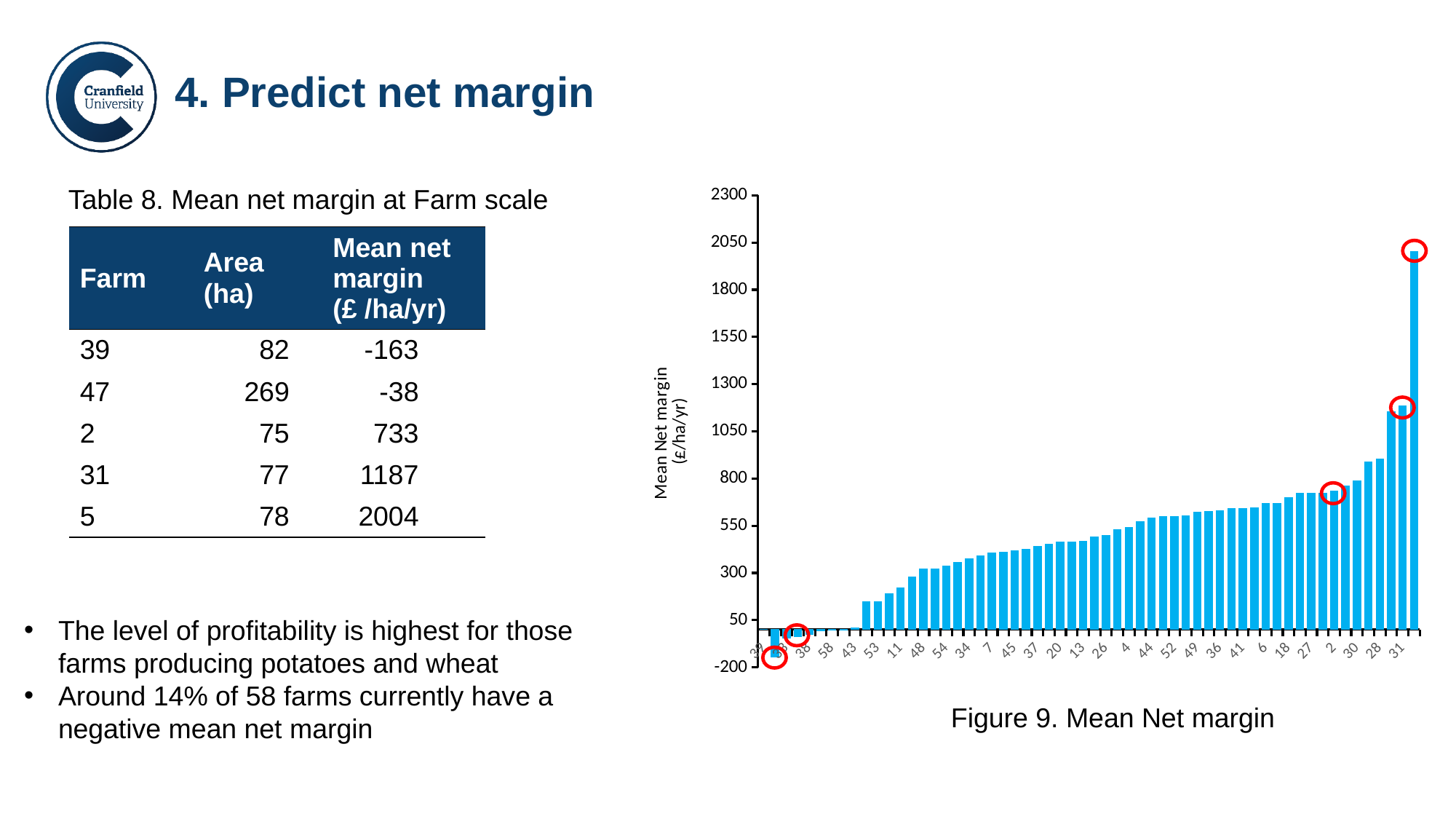

4. Predict net margin
Table 8. Mean net margin at Farm scale

### Chart

| Category | Mean Net Margin (Pounds/ha/yr) |
|---|---|
| 39 | 0.0 |
| 16 | -145.4534752287509 |
| 33 | -43.35112850273692 |
| 47 | -38.486661009050245 |
| 38 | -24.501880452077668 |
| 40 | -6.623563912034624 |
| 58 | -4.238281182769651 |
| 51 | -3.2342010106714154 |
| 43 | 8.679444835987098 |
| 56 | 148.8240454685199 |
| 53 | 149.6651664288267 |
| 10 | 189.9125808538163 |
| 11 | 222.93124305206408 |
| 8 | 278.59792265927405 |
| 48 | 321.44778103004967 |
| 42 | 322.6885113372351 |
| 54 | 335.73390855314295 |
| 57 | 355.1376271706353 |
| 34 | 376.6853402661864 |
| 23 | 388.8337572351872 |
| 7 | 406.7780303030303 |
| 12 | 411.93634152169136 |
| 45 | 417.50615332185885 |
| 21 | 427.1408518518519 |
| 37 | 440.57838934039364 |
| 50 | 453.0326644256434 |
| 20 | 463.09046312234733 |
| 35 | 464.6844205447625 |
| 13 | 468.2354099387183 |
| 19 | 491.38017103368645 |
| 26 | 500.45679638543766 |
| 9 | 529.6947440522104 |
| 4 | 540.1808290155442 |
| 46 | 569.9992607658625 |
| 44 | 590.8258592076816 |
| 55 | 598.1300865813666 |
| 52 | 600.7560873509755 |
| 32 | 602.0154885367942 |
| 49 | 621.8259666712189 |
| 24 | 624.0205512110059 |
| 36 | 629.4987055313393 |
| 1 | 642.1157102088881 |
| 41 | 642.9346862284201 |
| 22 | 646.2820581917541 |
| 6 | 666.8623450439491 |
| 29 | 667.7103352375249 |
| 18 | 700.1131181770224 |
| 3 | 720.5537951942625 |
| 27 | 723.2096791685725 |
| 25 | 723.5887891138108 |
| 2 | 732.9542479260874 |
| 5 | 759.1530693242757 |
| 30 | 789.5778916621174 |
| 17 | 886.6565068582737 |
| 28 | 903.9784830046161 |
| 14 | 1153.3966487453274 |
| 31 | 1186.0910262203886 |
| 15 | 2003.848484554737 |

| Farm | Area (ha) | Mean net margin (£ /ha/yr) |
| --- | --- | --- |
| 39 | 82 | -163 |
| 47 | 269 | -38 |
| 2 | 75 | 733 |
| 31 | 77 | 1187 |
| 5 | 78 | 2004 |
The level of profitability is highest for those farms producing potatoes and wheat
Around 14% of 58 farms currently have a negative mean net margin
Figure 9. Mean Net margin